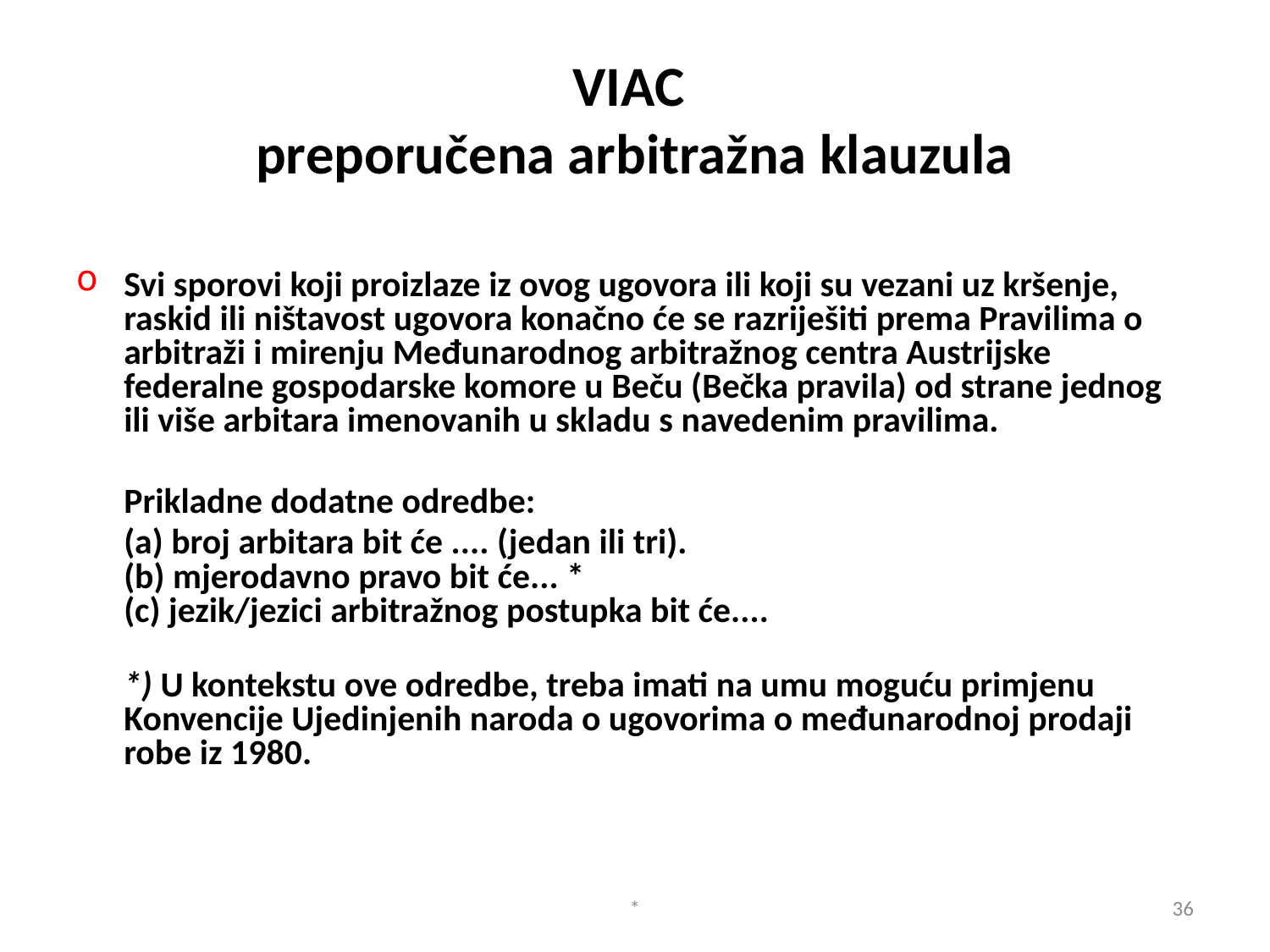

# VIAC preporučena arbitražna klauzula

Svi sporovi koji proizlaze iz ovog ugovora ili koji su vezani uz kršenje, raskid ili ništavost ugovora konačno će se razriješiti prema Pravilima o arbitraži i mirenju Međunarodnog arbitražnog centra Austrijske federalne gospodarske komore u Beču (Bečka pravila) od strane jednog ili više arbitara imenovanih u skladu s navedenim pravilima.

	Prikladne dodatne odredbe:
	(a) broj arbitara bit će .... (jedan ili tri).
(b) mjerodavno pravo bit će... *
(c) jezik/jezici arbitražnog postupka bit će....
	*) U kontekstu ove odredbe, treba imati na umu moguću primjenu Konvencije Ujedinjenih naroda o ugovorima o međunarodnoj prodaji robe iz 1980.
*
36